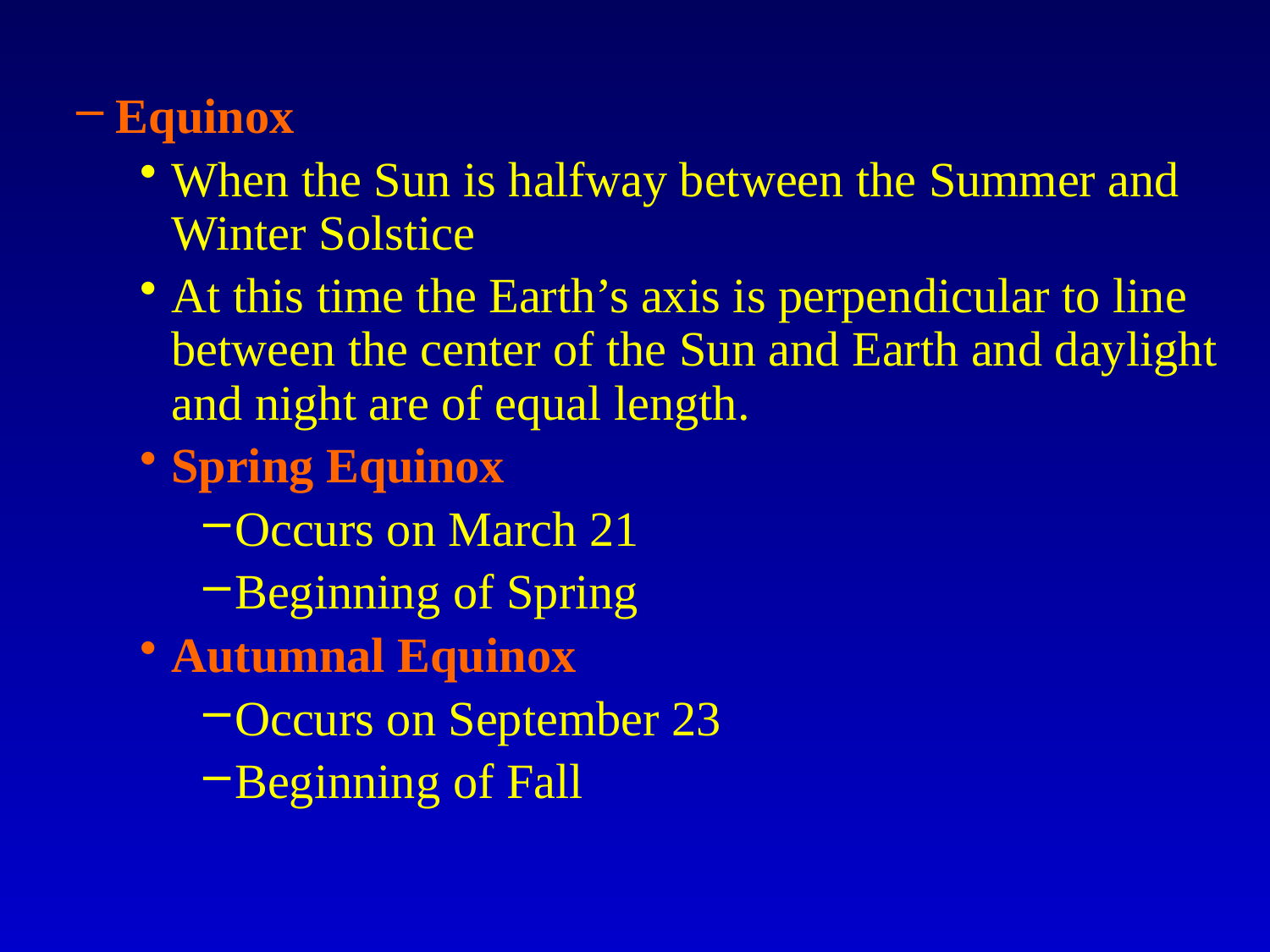

Equinox
When the Sun is halfway between the Summer and Winter Solstice
At this time the Earth’s axis is perpendicular to line between the center of the Sun and Earth and daylight and night are of equal length.
Spring Equinox
Occurs on March 21
Beginning of Spring
Autumnal Equinox
Occurs on September 23
Beginning of Fall
#